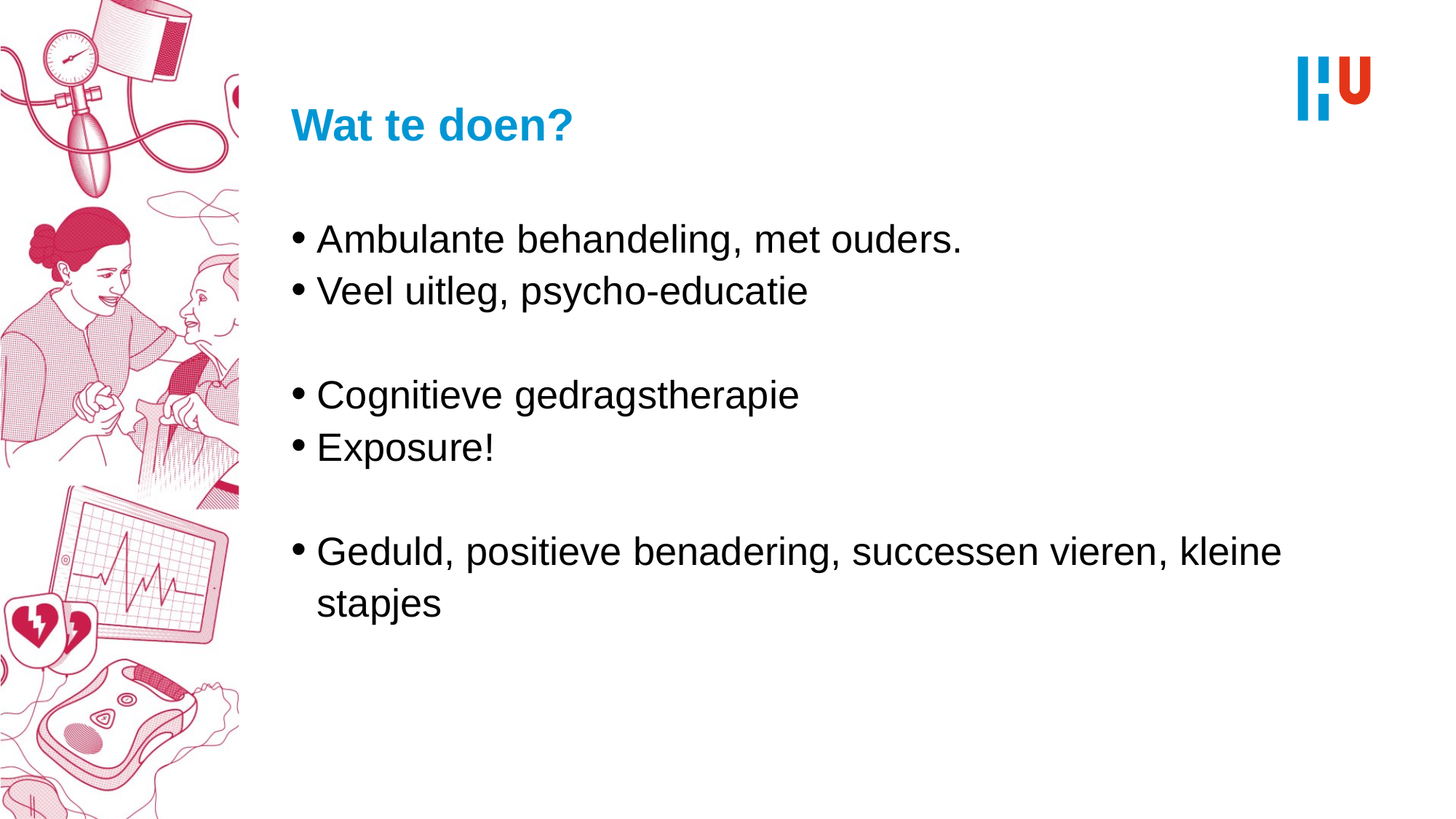

# Wat te doen?
Ambulante behandeling, met ouders.
Veel uitleg, psycho-educatie

Cognitieve gedragstherapie
Exposure!

Geduld, positieve benadering, successen vieren, kleine stapjes